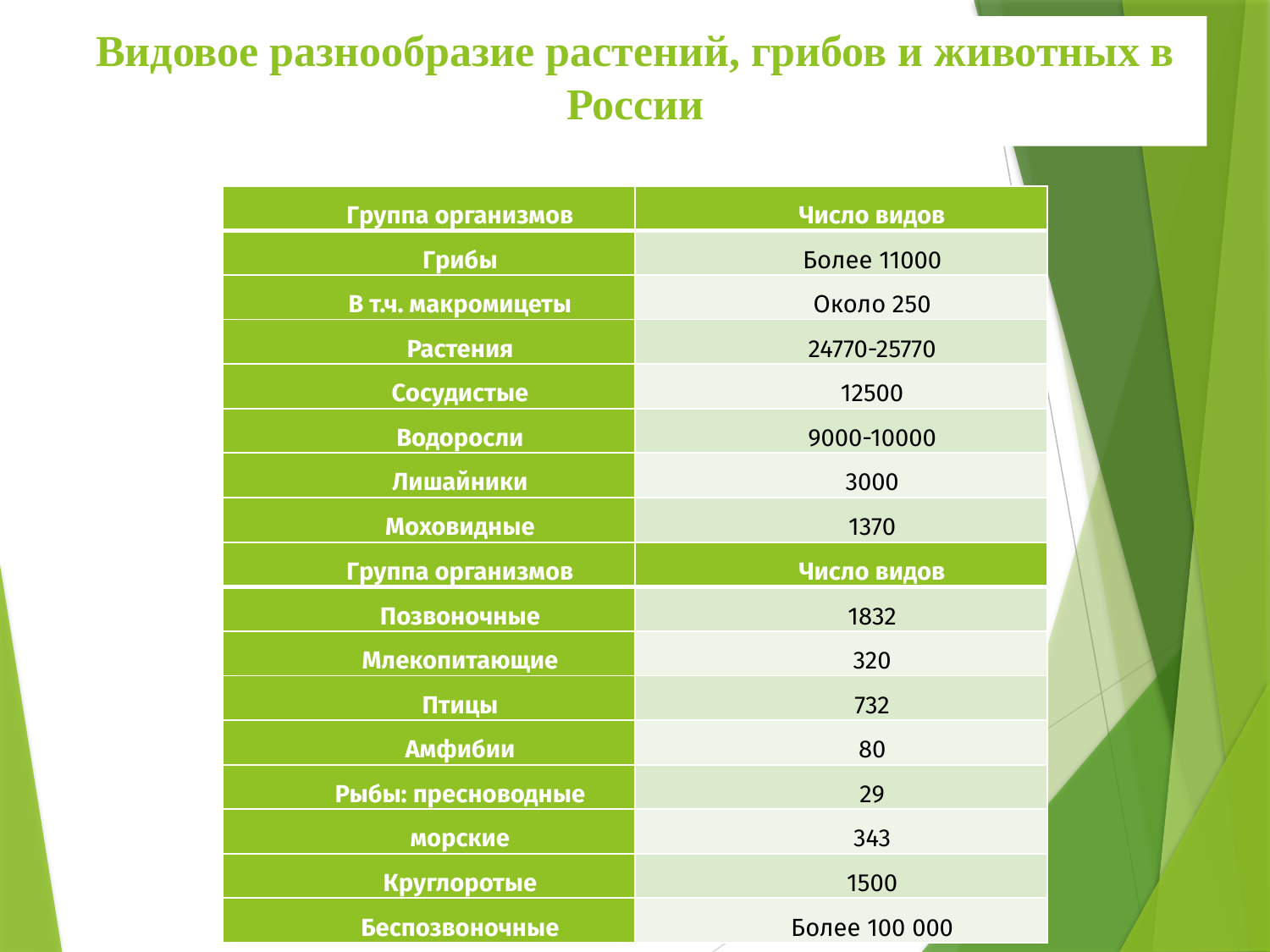

# Видовое разнообразие растений, грибов и животных в России
| Группа организмов | Число видов |
| --- | --- |
| Грибы | Более 11000 |
| В т.ч. макромицеты | Около 250 |
| Растения | 24770-25770 |
| Сосудистые | 12500 |
| Водоросли | 9000-10000 |
| Лишайники | 3000 |
| Моховидные | 1370 |
| Группа организмов | Число видов |
| --- | --- |
| Позвоночные | 1832 |
| Млекопитающие | 320 |
| Птицы | 732 |
| Амфибии | 80 |
| Рыбы: пресноводные | 29 |
| морские | 343 |
| Круглоротые | 1500 |
| Беспозвоночные | Более 100 000 |